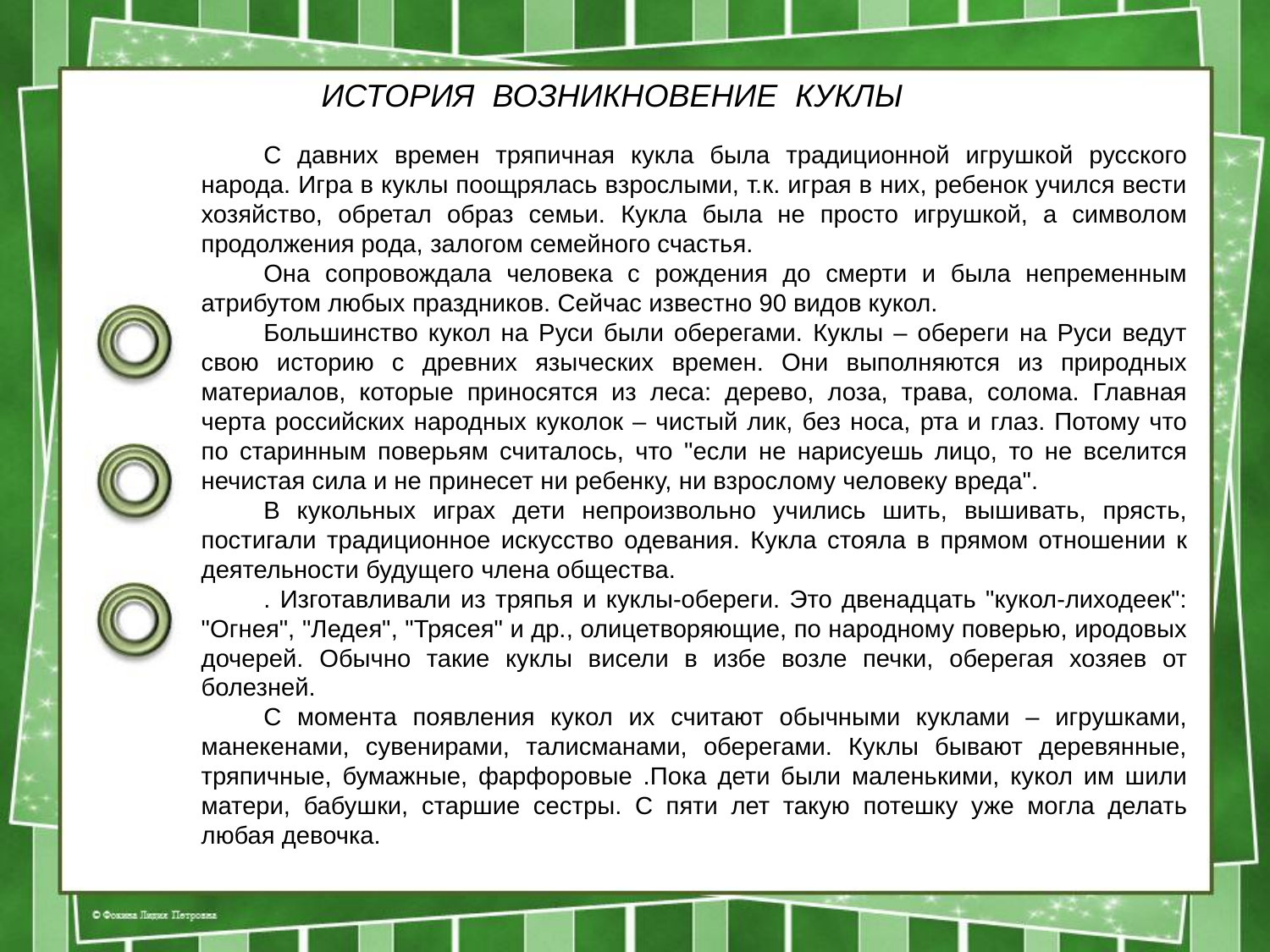

ИСТОРИЯ  ВОЗНИКНОВЕНИЕ  КУКЛЫ
С давних времен тряпичная кукла была традиционной игрушкой русского народа. Игра в куклы поощрялась взрослыми, т.к. играя в них, ребенок учился вести хозяйство, обретал образ семьи. Кукла была не просто игрушкой, а символом продолжения рода, залогом семейного счастья.
Она сопровождала человека с рождения до смерти и была непременным атрибутом любых праздников. Сейчас известно 90 видов кукол.
Большинство кукол на Руси были оберегами. Куклы – обереги на Руси ведут свою историю с древних языческих времен. Они выполняются из природных материалов, которые приносятся из леса: дерево, лоза, трава, солома. Главная черта российских народных куколок – чистый лик, без носа, рта и глаз. Потому что по старинным поверьям считалось, что "если не нарисуешь лицо, то не вселится нечистая сила и не принесет ни ребенку, ни взрослому человеку вреда".
В кукольных играх дети непроизвольно учились шить, вышивать, прясть, постигали традиционное искусство одевания. Кукла стояла в прямом отношении к деятельности будущего члена общества.
. Изготавливали из тряпья и куклы-обереги. Это двенадцать "кукол-лиходеек": "Огнея", "Ледея", "Трясея" и др., олицетворяющие, по народному поверью, иродовых дочерей. Обычно такие куклы висели в избе возле печки, оберегая хозяев от болезней.
С момента появления кукол их считают обычными куклами – игрушками, манекенами, сувенирами, талисманами, оберегами. Куклы бывают деревянные, тряпичные, бумажные, фарфоровые .Пока дети были маленькими, кукол им шили матери, бабушки, старшие сестры. С пяти лет такую потешку уже могла делать любая девочка.